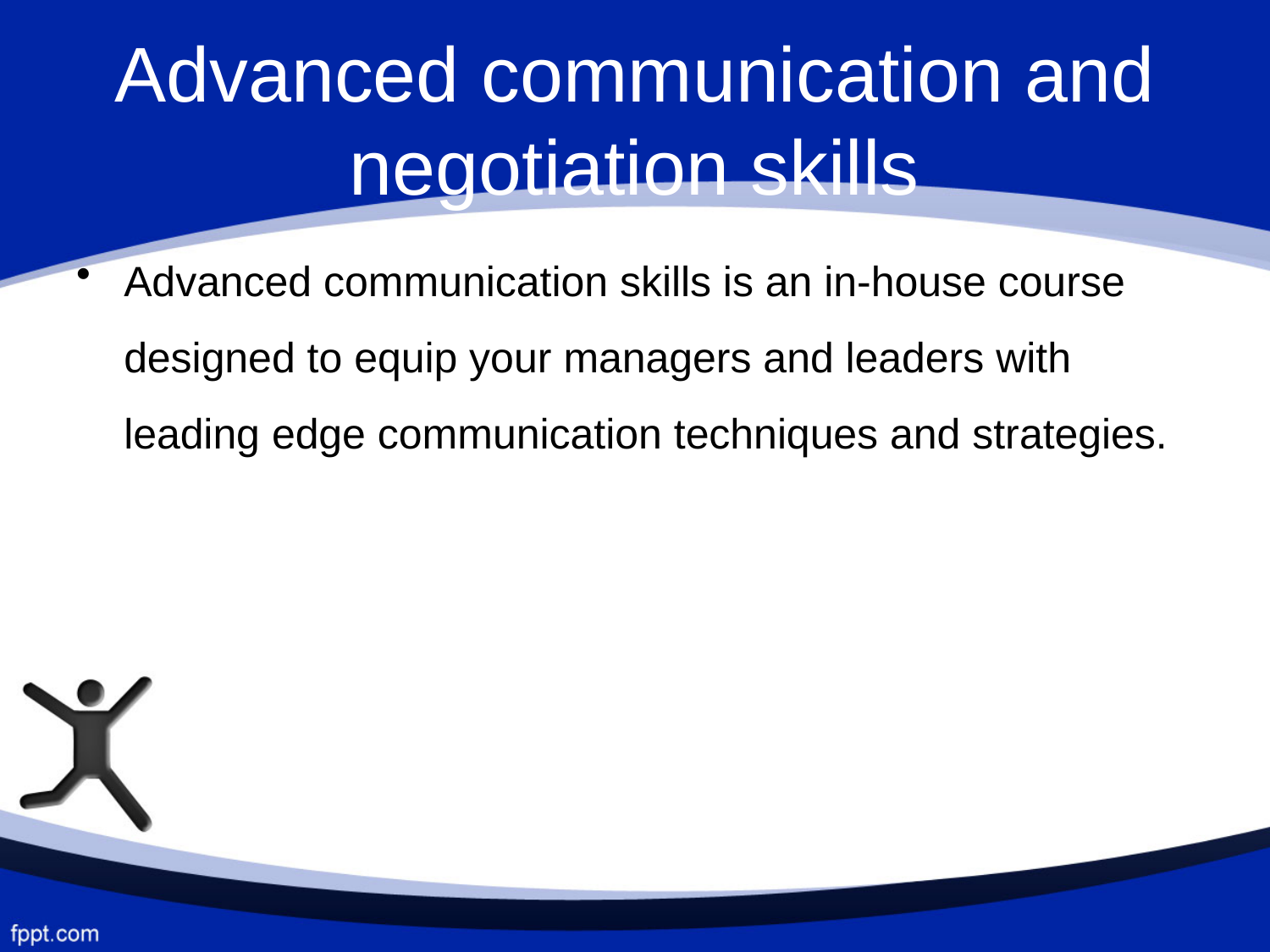

# Advanced communication and negotiation skills
Advanced communication skills is an in-house course designed to equip your managers and leaders with leading edge communication techniques and strategies.